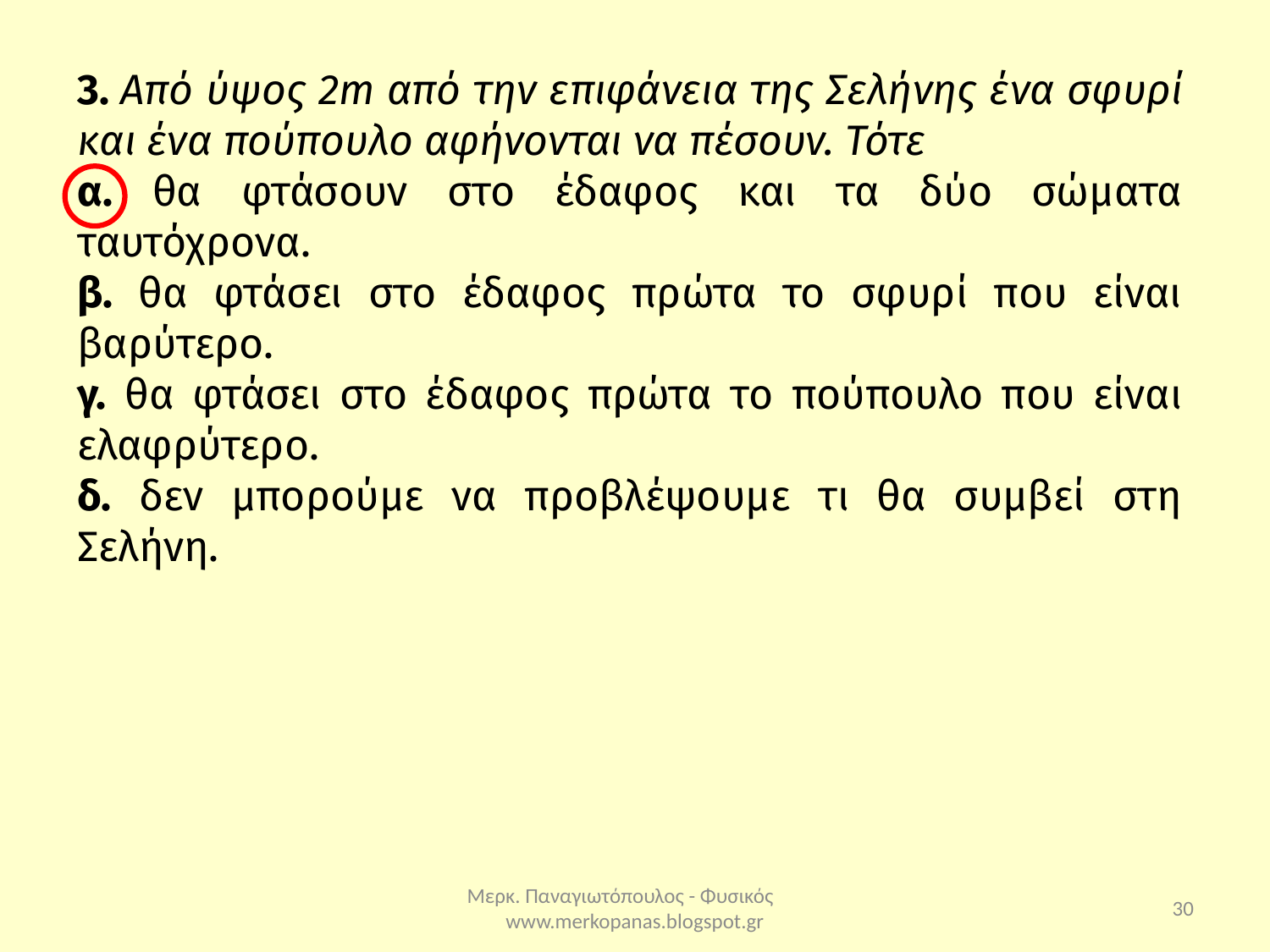

3. Από ύψος 2m από την επιφάνεια της Σελήνης ένα σφυρί και ένα πούπουλο αφήνονται να πέσουν. Τότε
α. θα φτάσουν στο έδαφος και τα δύο σώματα ταυτόχρονα.
β. θα φτάσει στο έδαφος πρώτα το σφυρί που είναι βαρύτερο.
γ. θα φτάσει στο έδαφος πρώτα το πούπουλο που είναι ελαφρύτερο.
δ. δεν μπορούμε να προβλέψουμε τι θα συμβεί στη Σελήνη.

Μερκ. Παναγιωτόπουλος - Φυσικός       www.merkopanas.blogspot.gr
30